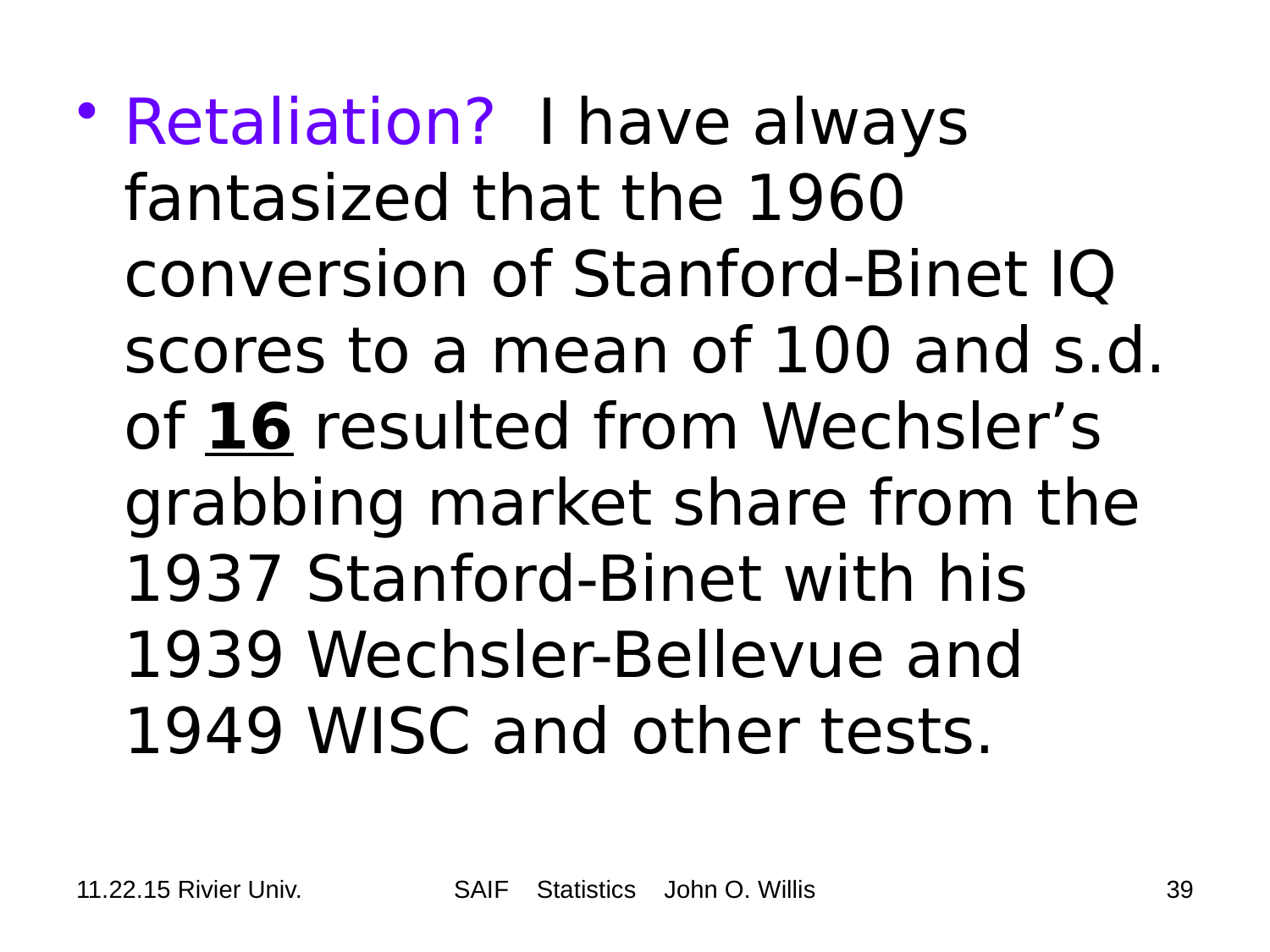

Retaliation?  I have always fantasized that the 1960 conversion of Stanford-Binet IQ scores to a mean of 100 and s.d. of 16 resulted from Wechsler’s grabbing market share from the 1937 Stanford-Binet with his 1939 Wechsler-Bellevue and 1949 WISC and other tests.

11.22.15 Rivier Univ.
SAIF    Statistics    John O. Willis
39